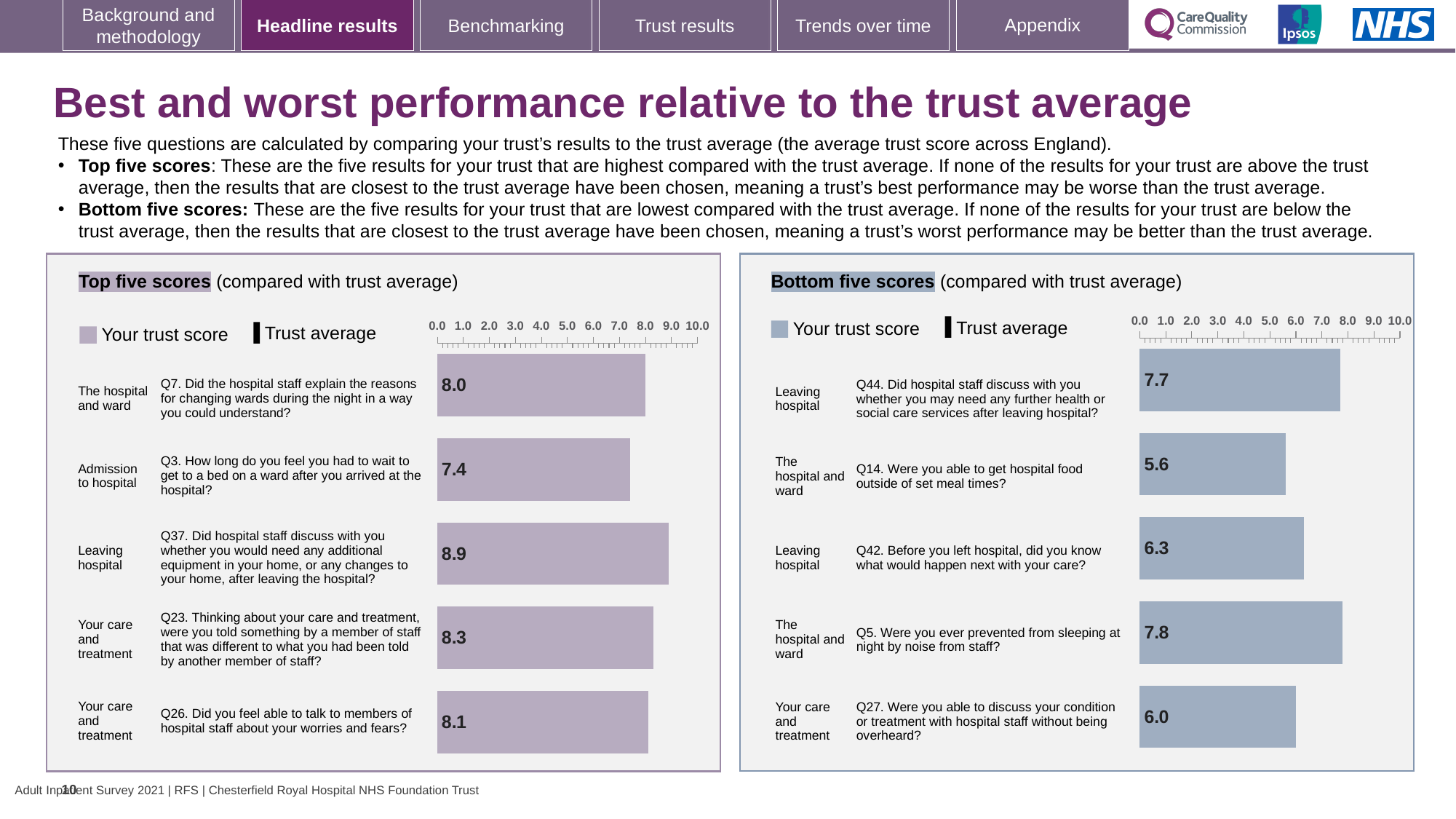

# Best and worst performance relative to the trust average
These five questions are calculated by comparing your trust’s results to the trust average (the average trust score across England).
Top five scores: These are the five results for your trust that are highest compared with the trust average. If none of the results for your trust are above the trust average, then the results that are closest to the trust average have been chosen, meaning a trust’s best performance may be worse than the trust average.
Bottom five scores: These are the five results for your trust that are lowest compared with the trust average. If none of the results for your trust are below the trust average, then the results that are closest to the trust average have been chosen, meaning a trust’s worst performance may be better than the trust average.

### Chart

| Category | Trust score | National average |
|---|---|---|
| Leaving hospital Q44. Did hospital staff discuss with you whether you may need any further health or social care services after leaving hospital? | 7.7 | 8.0 |
| The hospital and ward Q14. Were you able to get hospital food outside of set meal times? | 5.6 | 5.9 |
| Leaving hospital Q42. Before you left hospital, did you know what would happen next with your care? | 6.3 | 6.6 |
| The hospital and ward Q5. Were you ever prevented from sleeping at night by noise from staff? | 7.8 | 8.1 |
| Your care and treatment Q27. Were you able to discuss your condition or treatment with hospital staff without being overheard? | 6.0 | 6.3 |

### Chart

| Category | Trust score | National average |
|---|---|---|
| The hospital and ward Q7. Did the hospital staff explain the reasons for changing wards during the night in a way you could understand? | 8.0 | 6.7 |
| Admission to hospital Q3. How long do you feel you had to wait to get to a bed on a ward after you arrived at the hospital? | 7.4 | 6.8 |
| Leaving hospital Q37. Did hospital staff discuss with you whether you would need any additional equipment in your home, or any changes to your home, after leaving the hospital? | 8.9 | 8.3 |
| Your care and treatment Q23. Thinking about your care and treatment, were you told something by a member of staff that was different to what you had been told by another member of staff? | 8.3 | 7.9 |
| Your care and treatment Q26. Did you feel able to talk to members of hospital staff about your worries and fears? | 8.1 | 7.6 |
Bottom five scores (compared with trust average)
Top five scores (compared with trust average)

[unsupported chart]

[unsupported chart]

Trust average
Your trust score

Trust average
Your trust score

| The hospital and ward |  | Q7. Did the hospital staff explain the reasons for changing wards during the night in a way you could understand? |
| --- | --- | --- |
| Admission to hospital |  | Q3. How long do you feel you had to wait to get to a bed on a ward after you arrived at the hospital? |
| Leaving hospital |  | Q37. Did hospital staff discuss with you whether you would need any additional equipment in your home, or any changes to your home, after leaving the hospital? |
| Your care and treatment |  | Q23. Thinking about your care and treatment, were you told something by a member of staff that was different to what you had been told by another member of staff? |
| Your care and treatment |  | Q26. Did you feel able to talk to members of hospital staff about your worries and fears? |
| Leaving hospital |  | Q44. Did hospital staff discuss with you whether you may need any further health or social care services after leaving hospital? |
| --- | --- | --- |
| The hospital and ward |  | Q14. Were you able to get hospital food outside of set meal times? |
| Leaving hospital |  | Q42. Before you left hospital, did you know what would happen next with your care? |
| The hospital and ward |  | Q5. Were you ever prevented from sleeping at night by noise from staff? |
| Your care and treatment |  | Q27. Were you able to discuss your condition or treatment with hospital staff without being overheard? |
10